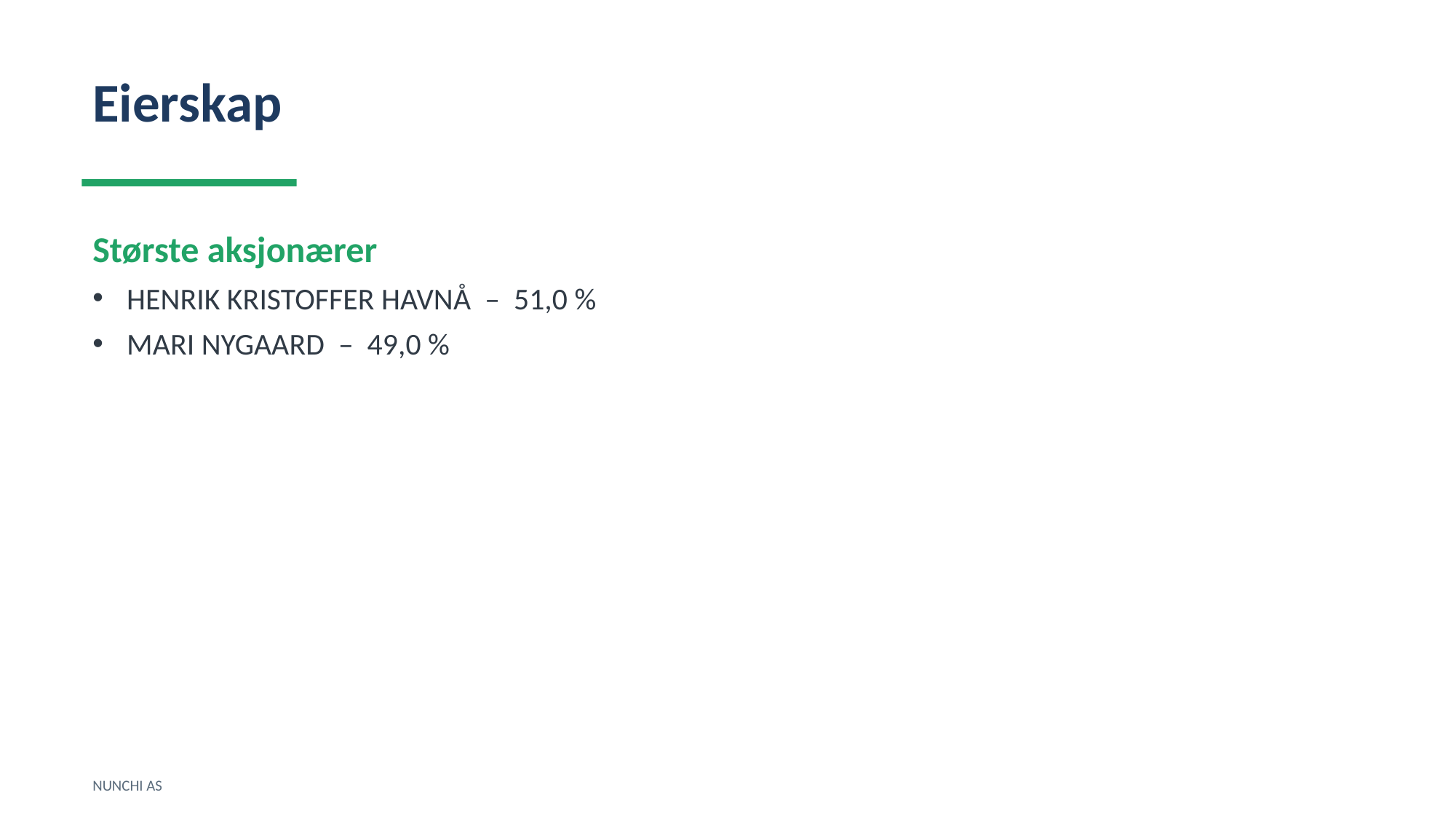

Eierskap

Største aksjonærer
HENRIK KRISTOFFER HAVNÅ  –  51,0 %
MARI NYGAARD  –  49,0 %
NUNCHI AS